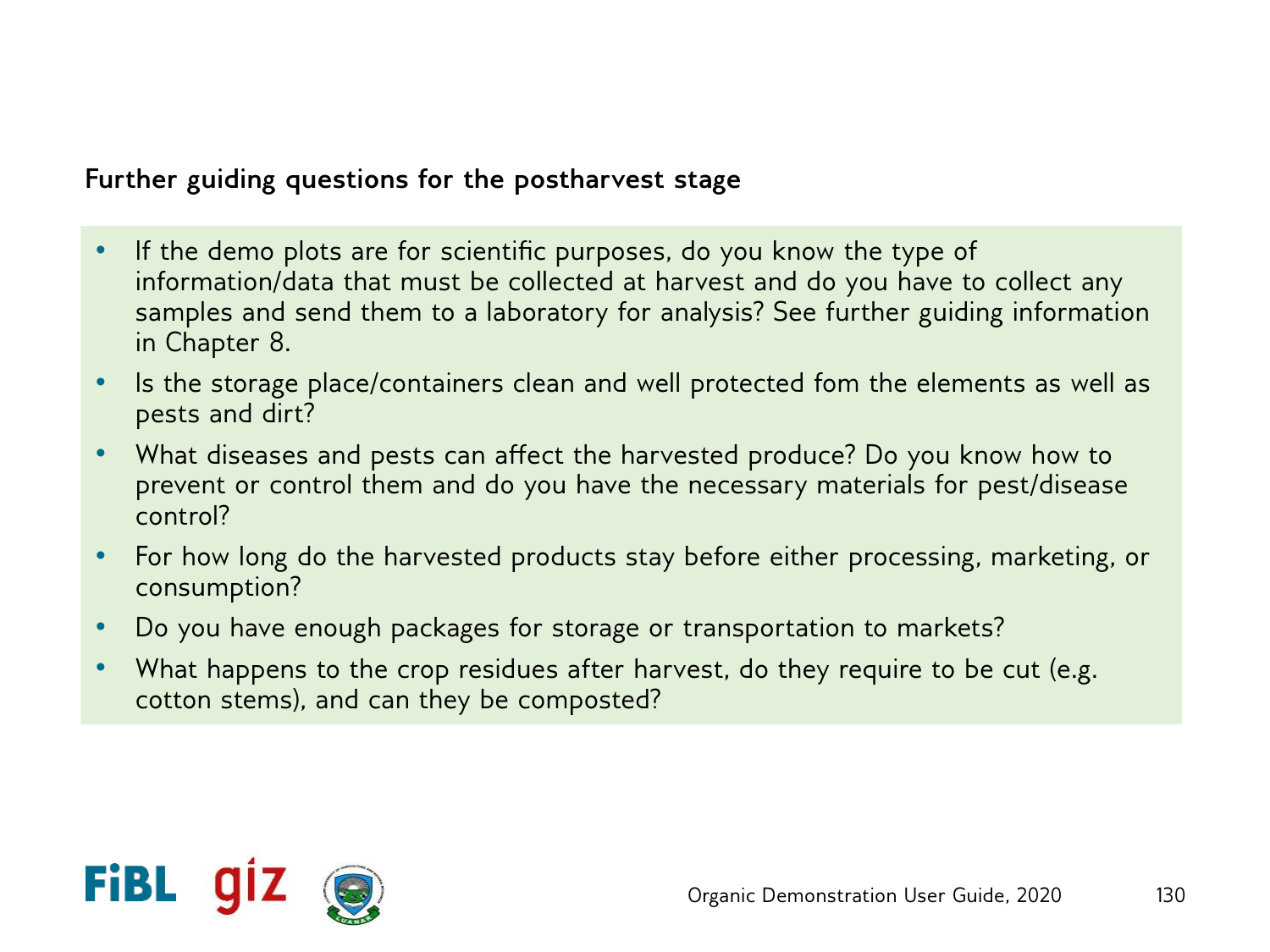

Further guiding questions for the postharvest stage
If the demo plots are for scientific purposes, do you know the type of information/data that must be collected at harvest and do you have to collect any samples and send them to a laboratory for analysis? See further guiding information in Chapter 8.
Is the storage place/containers clean and well protected fom the elements as well as pests and dirt?
What diseases and pests can affect the harvested produce? Do you know how to prevent or control them and do you have the necessary materials for pest/disease control?
For how long do the harvested products stay before either processing, marketing, or consumption?
Do you have enough packages for storage or transportation to markets?
What happens to the crop residues after harvest, do they require to be cut (e.g. cotton stems), and can they be composted?
Organic Demonstration User Guide, 2020
130